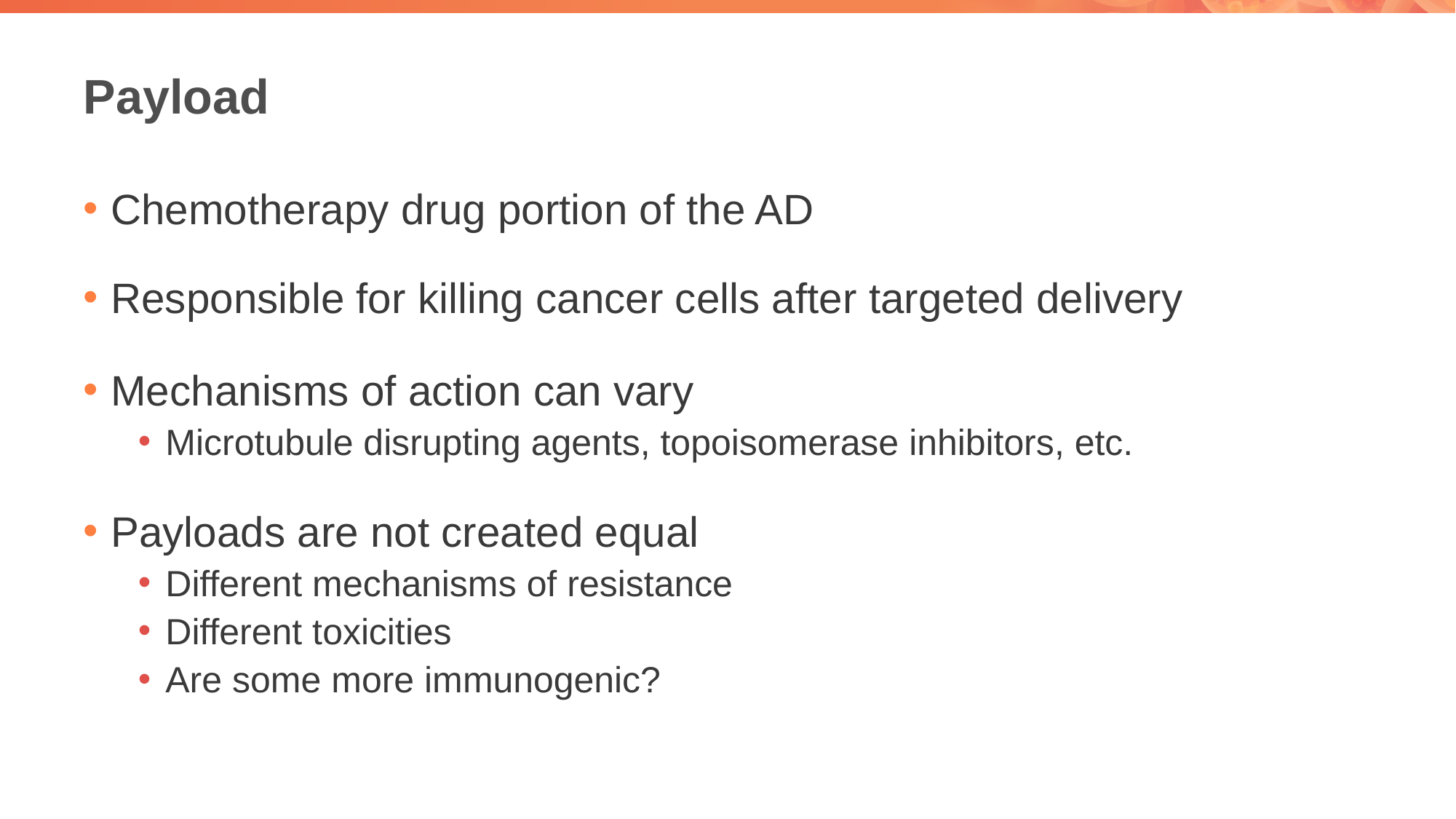

# Payload
Chemotherapy drug portion of the AD

Responsible for killing cancer cells after targeted delivery

Mechanisms of action can vary
Microtubule disrupting agents, topoisomerase inhibitors, etc.

Payloads are not created equal
Different mechanisms of resistance
Different toxicities
Are some more immunogenic?